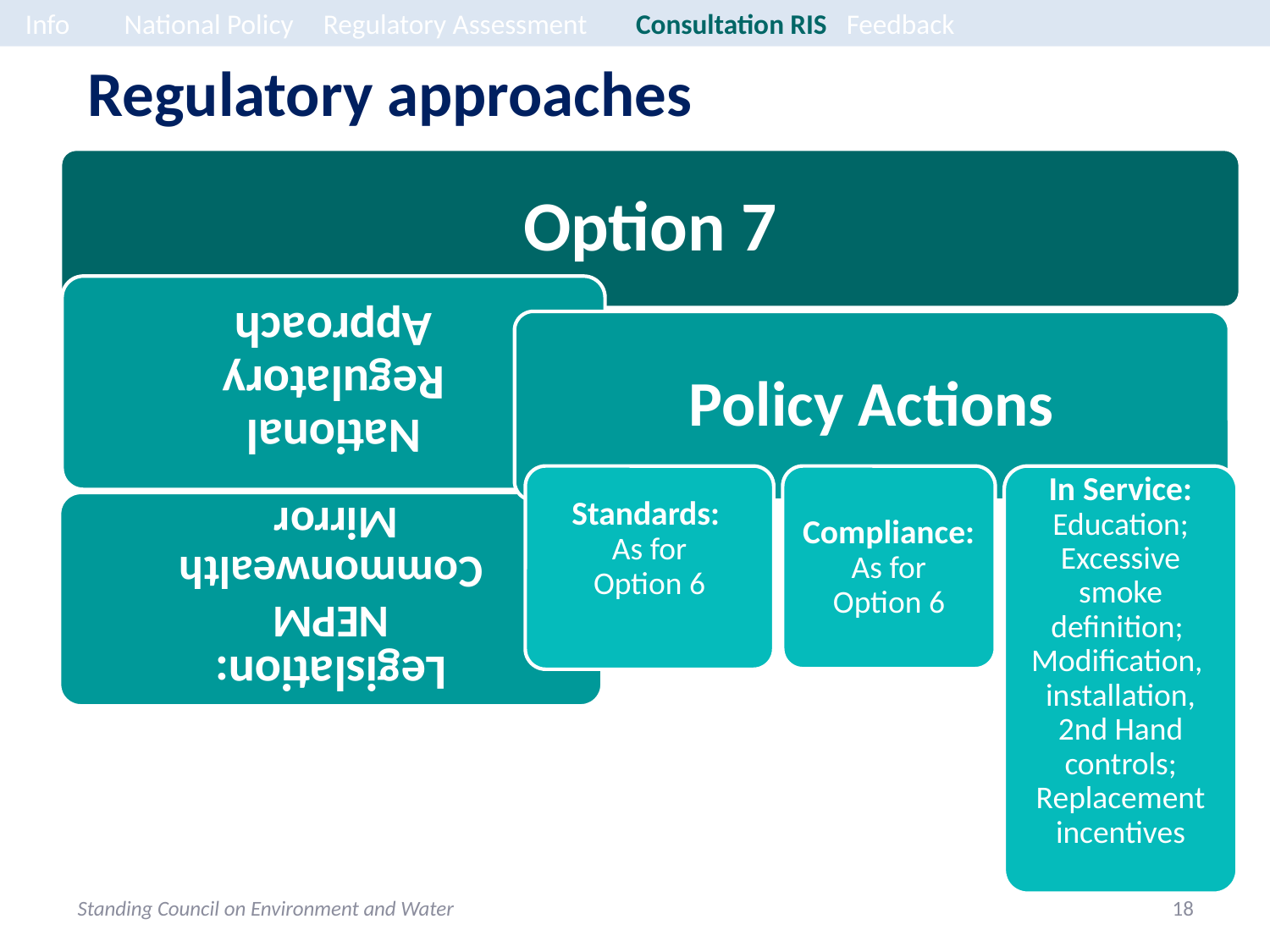

Info	National Policy	Regulatory Assessment 	Consultation RIS	Feedback
# Regulatory approaches
Option 7
National
Regulatory
Approach
Legislation:
NEPM
Commonwealth
Mirror
Policy Actions
Standards:
As for
Option 6
Compliance:
As for
Option 6
In Service: Education;
Excessive smoke definition;
Modification,  installation, 2nd Hand controls;
Replacement incentives
Standing Council on Environment and Water
18